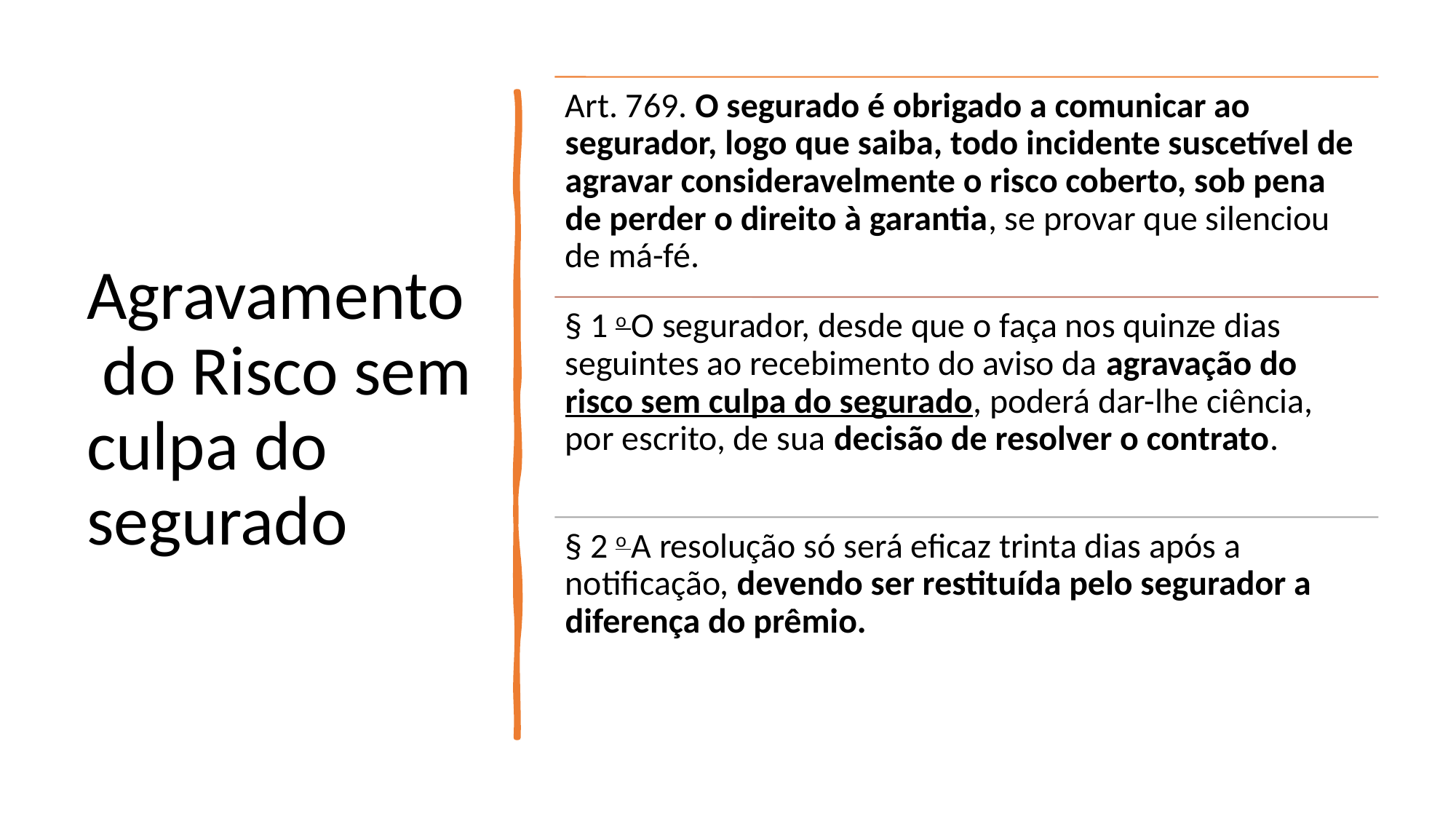

Art. 769. O segurado é obrigado a comunicar ao segurador, logo que saiba, todo incidente suscetível de agravar consideravelmente o risco coberto, sob pena de perder o direito à garantia, se provar que silenciou de má-fé.
§ 1 o O segurador, desde que o faça nos quinze dias seguintes ao recebimento do aviso da agravação do risco sem culpa do segurado, poderá dar-lhe ciência, por escrito, de sua decisão de resolver o contrato.
§ 2 o A resolução só será eficaz trinta dias após a notificação, devendo ser restituída pelo segurador a diferença do prêmio.
# Agravamento  do Risco sem culpa do segurado